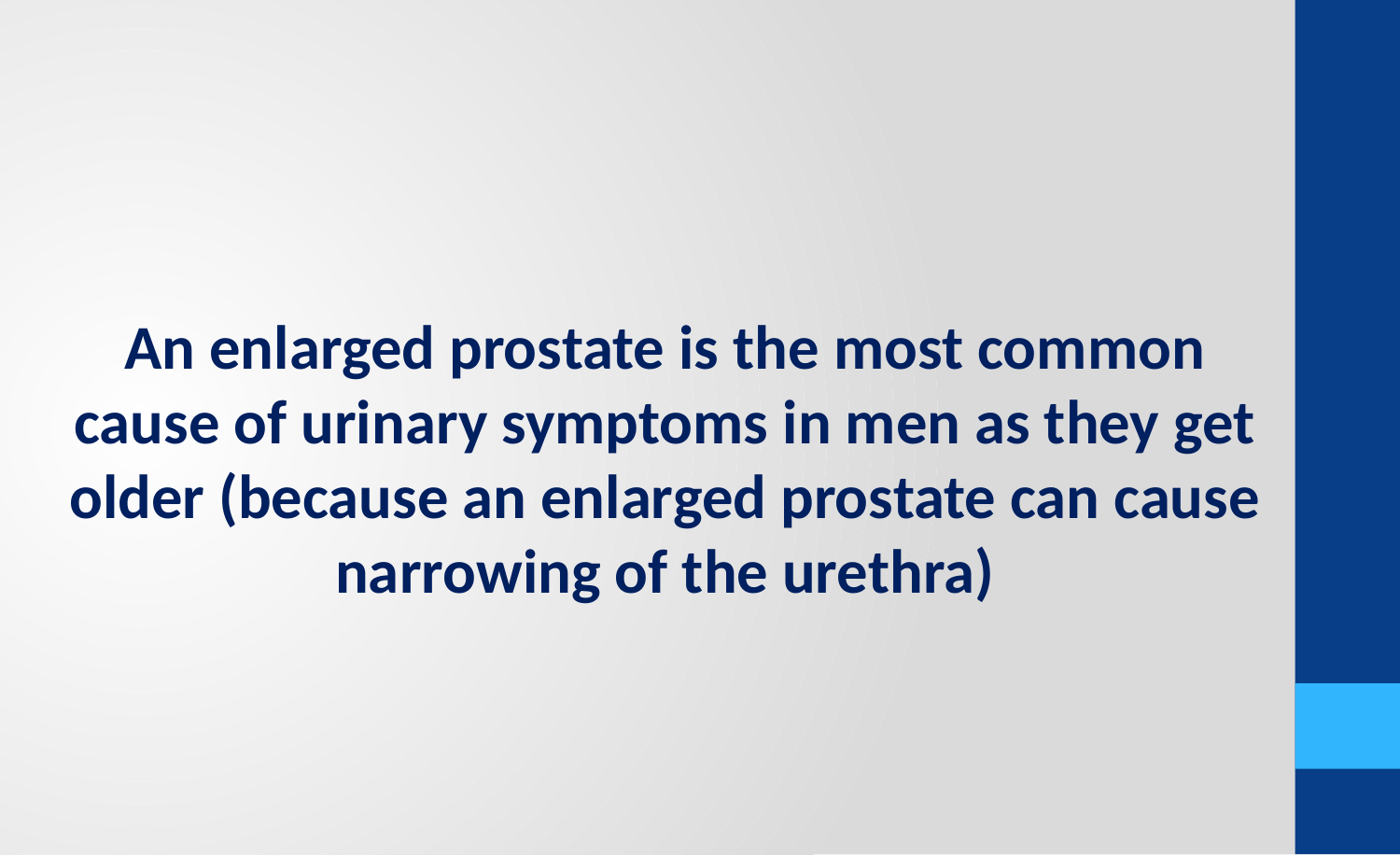

An enlarged prostate is the most common cause of urinary symptoms in men as they get older (because an enlarged prostate can cause narrowing of the urethra)